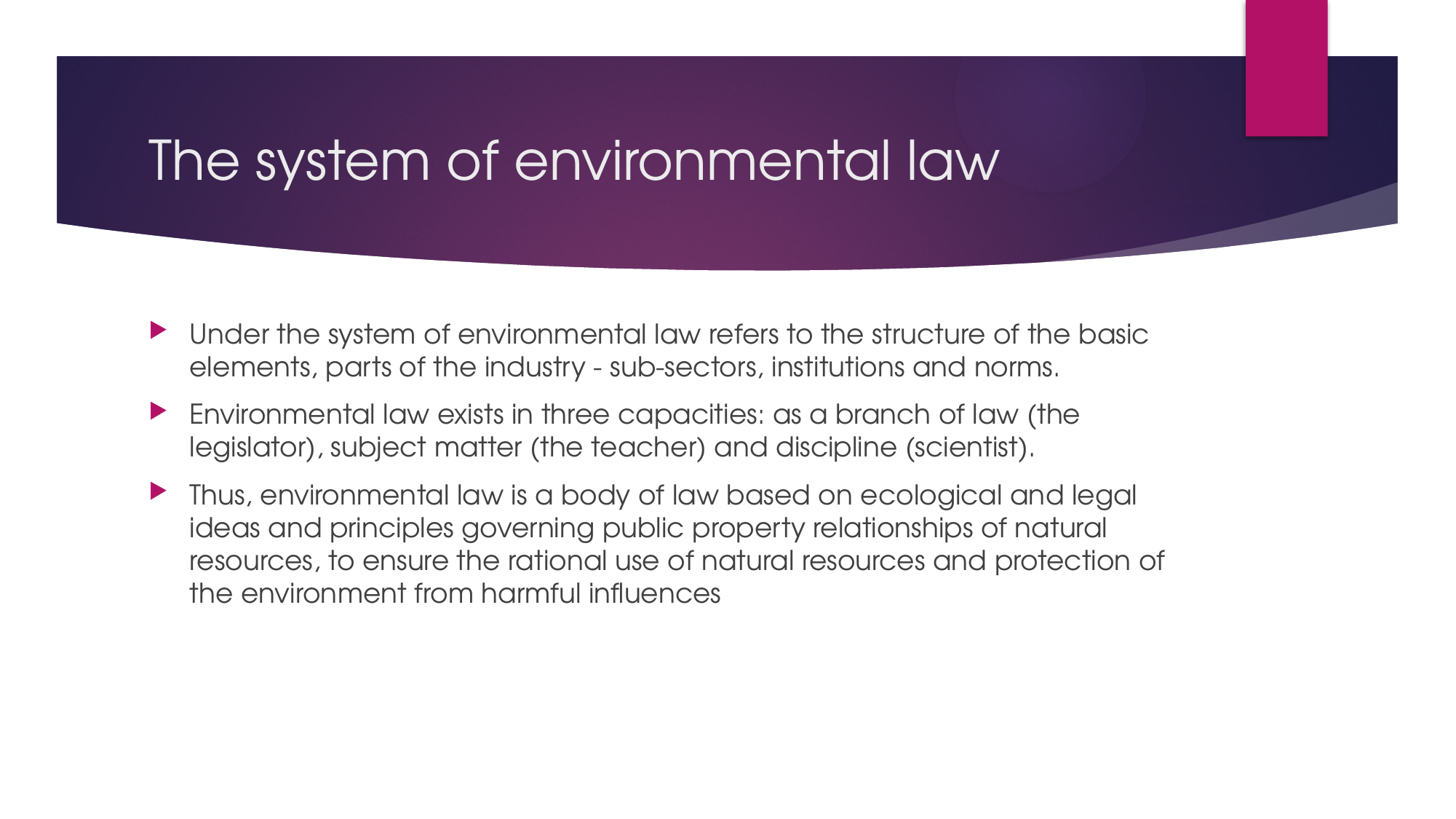

# The system of environmental law
Under the system of environmental law refers to the structure of the basic elements, parts of the industry - sub-sectors, institutions and norms.
Environmental law exists in three capacities: as a branch of law (the legislator), subject matter (the teacher) and discipline (scientist).
Thus, environmental law is a body of law based on ecological and legal ideas and principles governing public property relationships of natural resources, to ensure the rational use of natural resources and protection of the environment from harmful influences